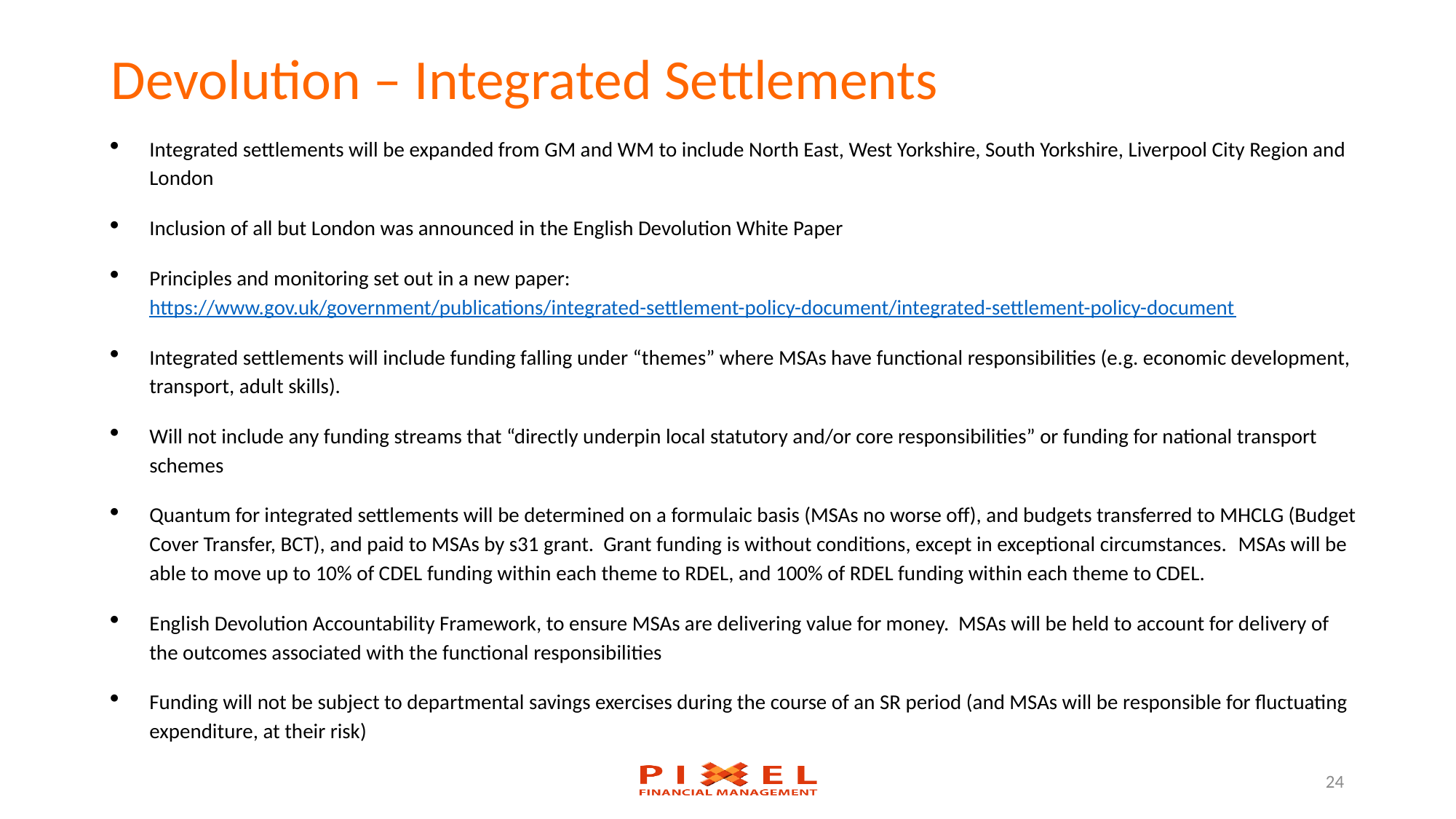

# Devolution – Integrated Settlements
Integrated settlements will be expanded from GM and WM to include North East, West Yorkshire, South Yorkshire, Liverpool City Region and London
Inclusion of all but London was announced in the English Devolution White Paper
Principles and monitoring set out in a new paper: https://www.gov.uk/government/publications/integrated-settlement-policy-document/integrated-settlement-policy-document
Integrated settlements will include funding falling under “themes” where MSAs have functional responsibilities (e.g. economic development, transport, adult skills).
Will not include any funding streams that “directly underpin local statutory and/or core responsibilities” or funding for national transport schemes
Quantum for integrated settlements will be determined on a formulaic basis (MSAs no worse off), and budgets transferred to MHCLG (Budget Cover Transfer, BCT), and paid to MSAs by s31 grant.  Grant funding is without conditions, except in exceptional circumstances.  MSAs will be able to move up to 10% of CDEL funding within each theme to RDEL, and 100% of RDEL funding within each theme to CDEL.
English Devolution Accountability Framework, to ensure MSAs are delivering value for money.  MSAs will be held to account for delivery of the outcomes associated with the functional responsibilities
Funding will not be subject to departmental savings exercises during the course of an SR period (and MSAs will be responsible for fluctuating expenditure, at their risk)

24